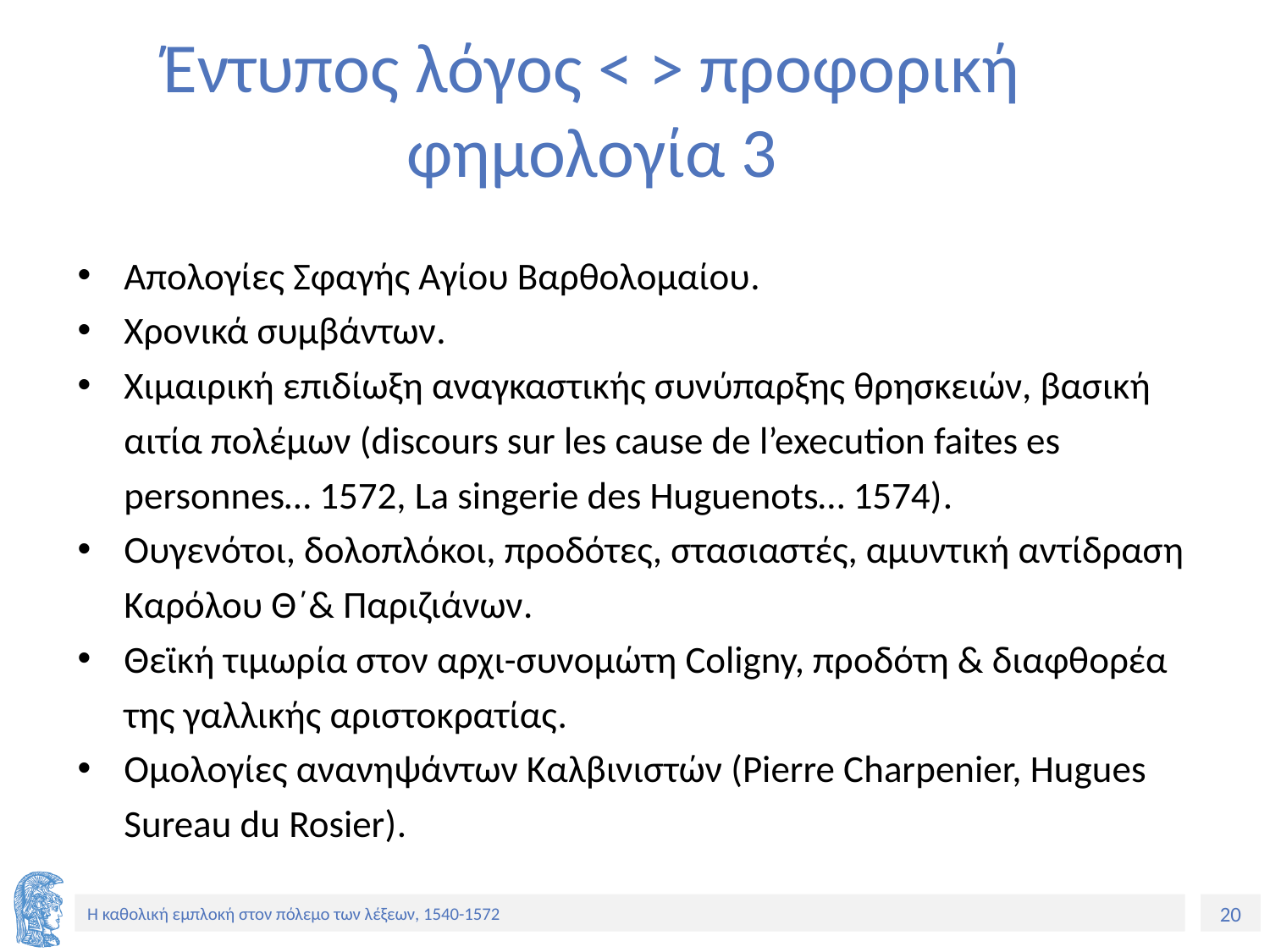

Έντυπος λόγος < > προφορική φημολογία 3
Απολογίες Σφαγής Αγίου Βαρθολομαίου.
Χρονικά συμβάντων.
Χιμαιρική επιδίωξη αναγκαστικής συνύπαρξης θρησκειών, βασική αιτία πολέμων (discours sur les cause de l’execution faites es personnes… 1572, La singerie des Huguenots… 1574).
Ουγενότοι, δολοπλόκοι, προδότες, στασιαστές, αμυντική αντίδραση Καρόλου Θ΄& Παριζιάνων.
Θεϊκή τιμωρία στον αρχι-συνομώτη Coligny, προδότη & διαφθορέα της γαλλικής αριστοκρατίας.
Ομολογίες ανανηψάντων Καλβινιστών (Pierre Charpenier, Hugues Sureau du Rosier).